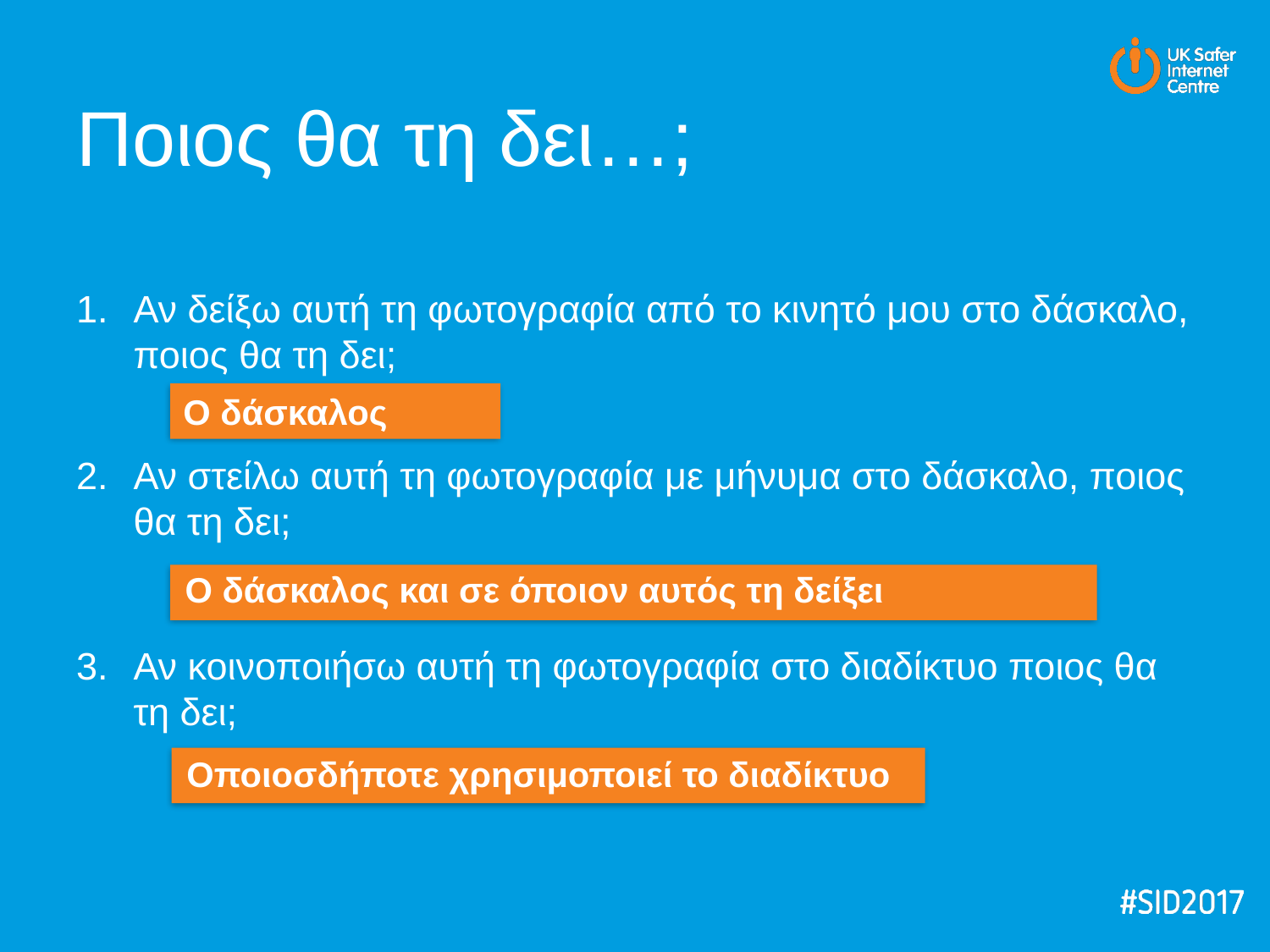

# Ποιος θα τη δει…;
Αν δείξω αυτή τη φωτογραφία από το κινητό μου στο δάσκαλο, ποιος θα τη δει;
Αν στείλω αυτή τη φωτογραφία με μήνυμα στο δάσκαλο, ποιος θα τη δει;
Αν κοινοποιήσω αυτή τη φωτογραφία στο διαδίκτυο ποιος θα τη δει;
 Ο δάσκαλος

Ο δάσκαλος και σε όποιον αυτός τη δείξει

Οποιοσδήποτε χρησιμοποιεί το διαδίκτυο